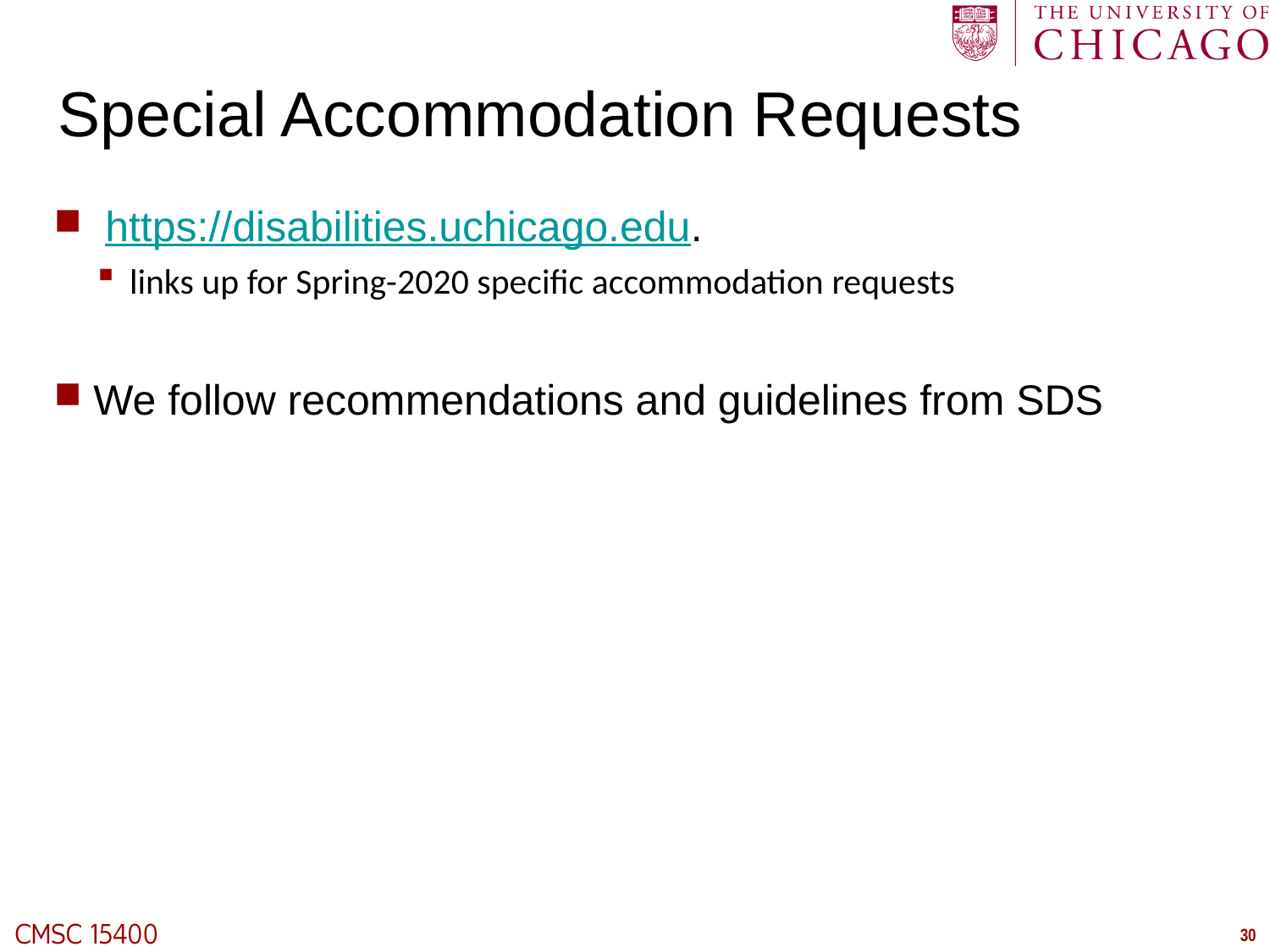

# Special Accommodation Requests
 https://disabilities.uchicago.edu.
links up for Spring-2020 specific accommodation requests

We follow recommendations and guidelines from SDS